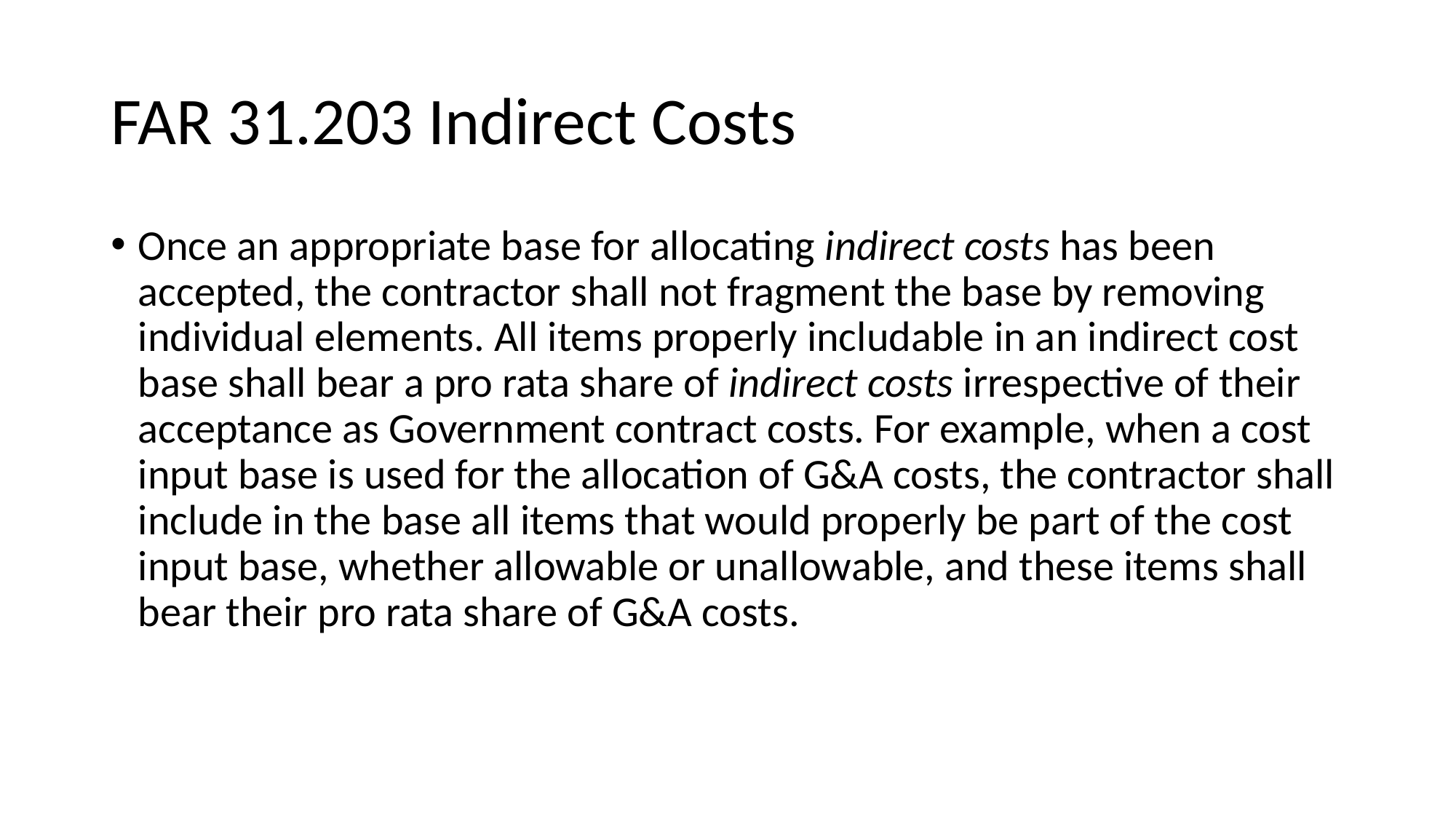

# FAR 31.203 Indirect Costs
Once an appropriate base for allocating indirect costs has been accepted, the contractor shall not fragment the base by removing individual elements. All items properly includable in an indirect cost base shall bear a pro rata share of indirect costs irrespective of their acceptance as Government contract costs. For example, when a cost input base is used for the allocation of G&A costs, the contractor shall include in the base all items that would properly be part of the cost input base, whether allowable or unallowable, and these items shall bear their pro rata share of G&A costs.